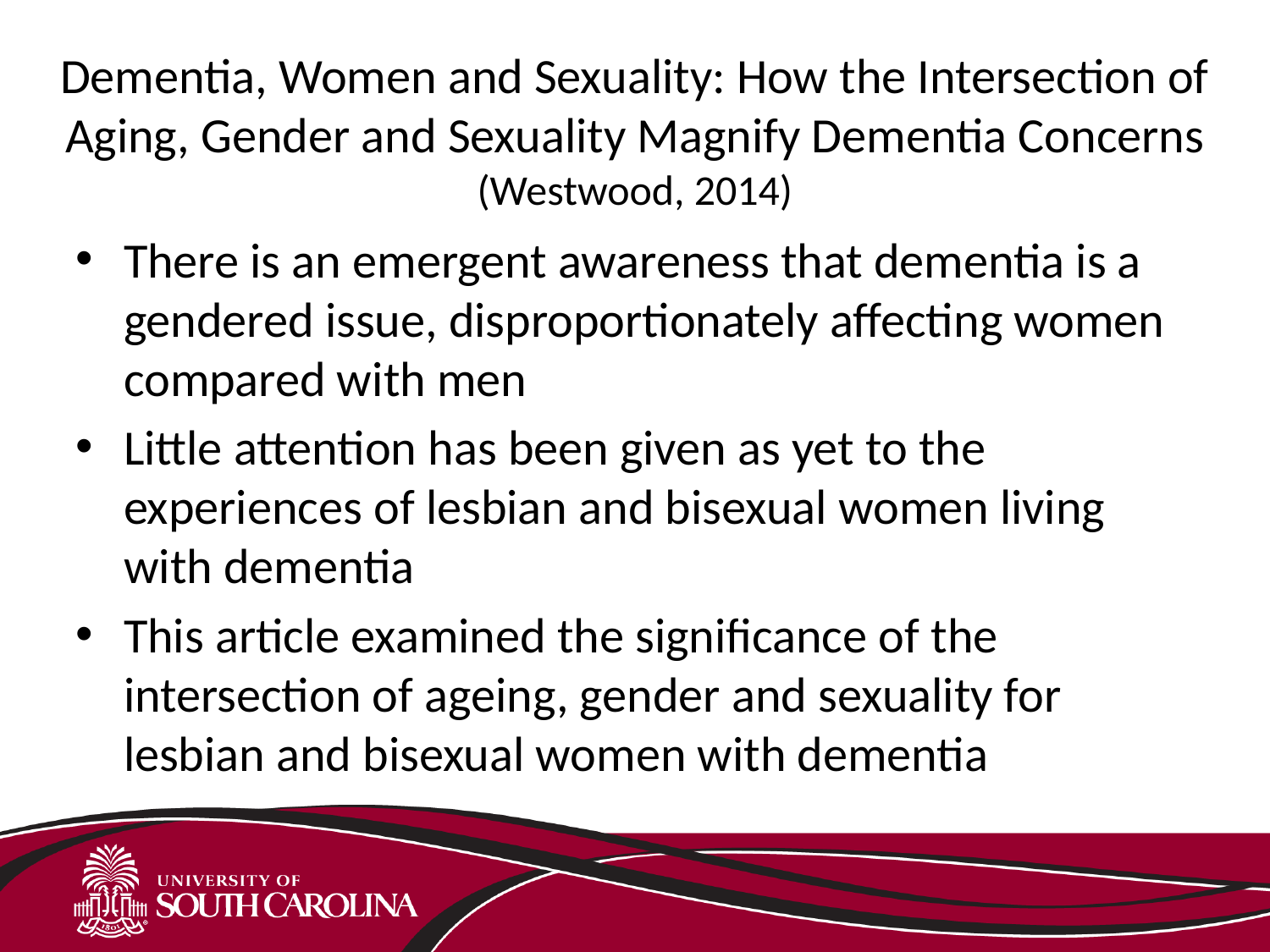

# Dementia, Women and Sexuality: How the Intersection of Aging, Gender and Sexuality Magnify Dementia Concerns (Westwood, 2014)
There is an emergent awareness that dementia is a gendered issue, disproportionately affecting women compared with men
Little attention has been given as yet to the experiences of lesbian and bisexual women living with dementia
This article examined the significance of the intersection of ageing, gender and sexuality for lesbian and bisexual women with dementia